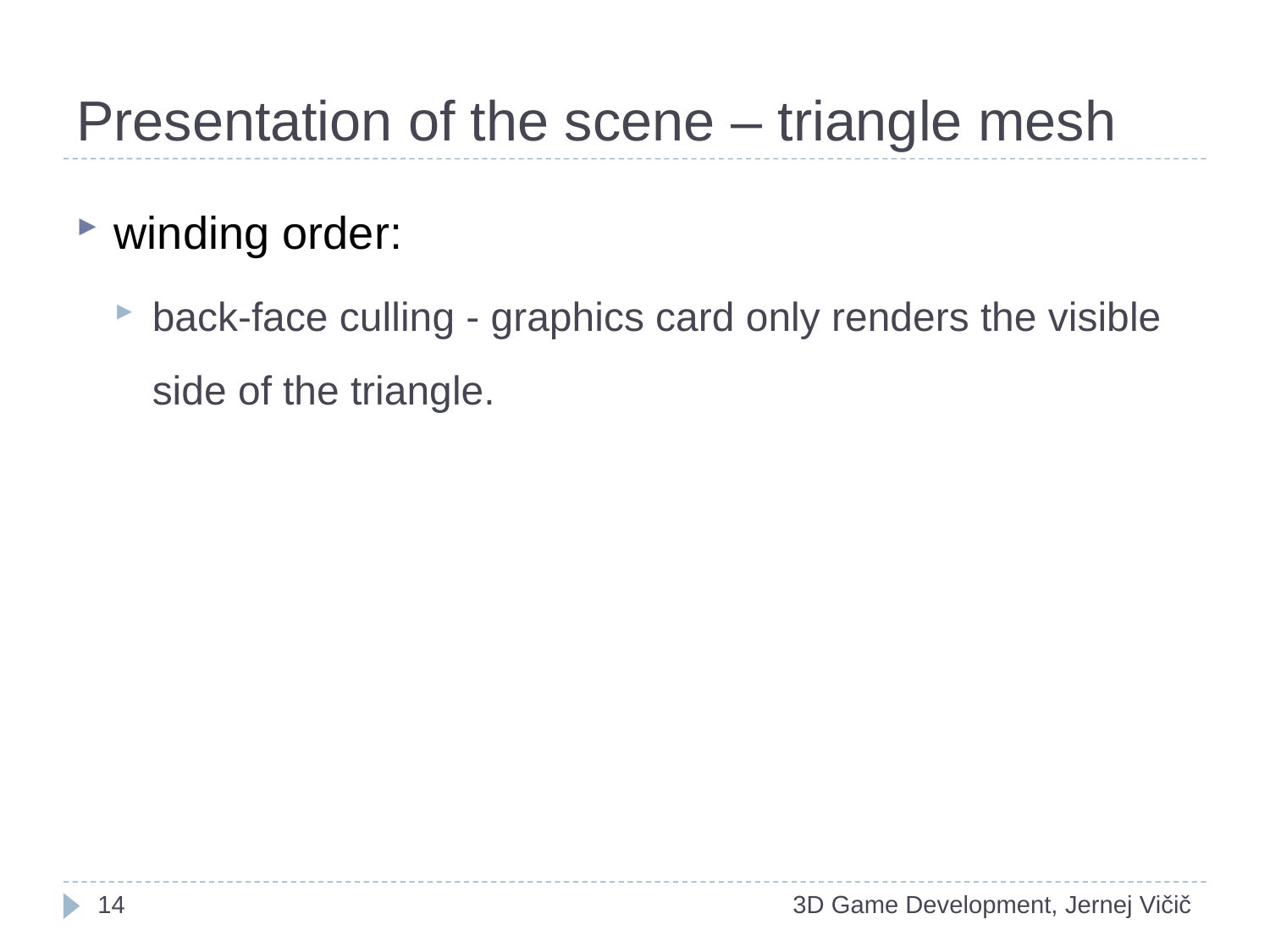

# Presentation of the scene – triangle mesh
winding order:
back-face culling - graphics card only renders the visible side of the triangle.
14
3D Game Development, Jernej Vičič